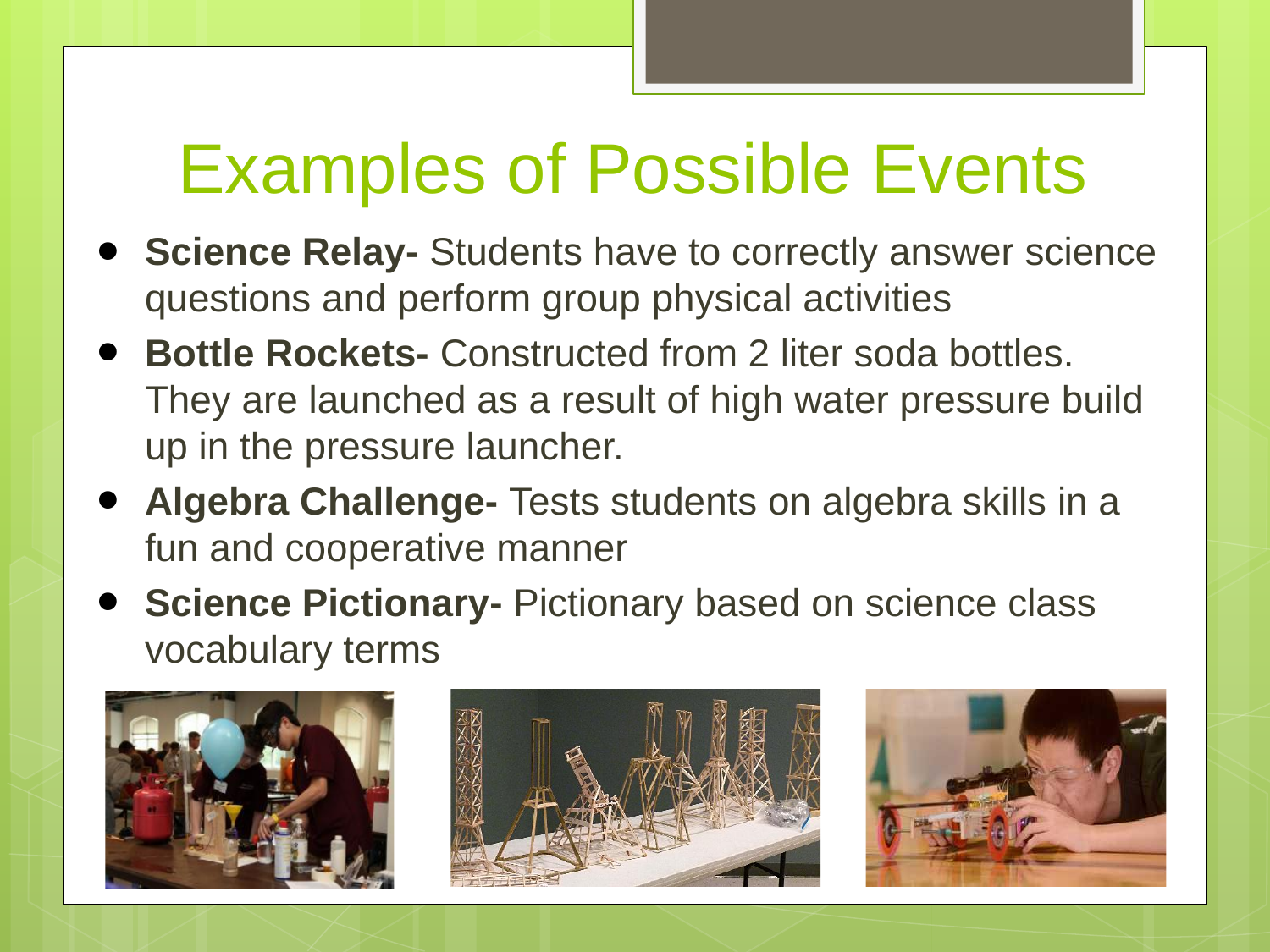

# Examples of Possible Events

Science Relay- Students have to correctly answer science questions and perform group physical activities
Bottle Rockets- Constructed from 2 liter soda bottles. They are launched as a result of high water pressure build up in the pressure launcher.
Algebra Challenge- Tests students on algebra skills in a fun and cooperative manner
Science Pictionary- Pictionary based on science class vocabulary terms